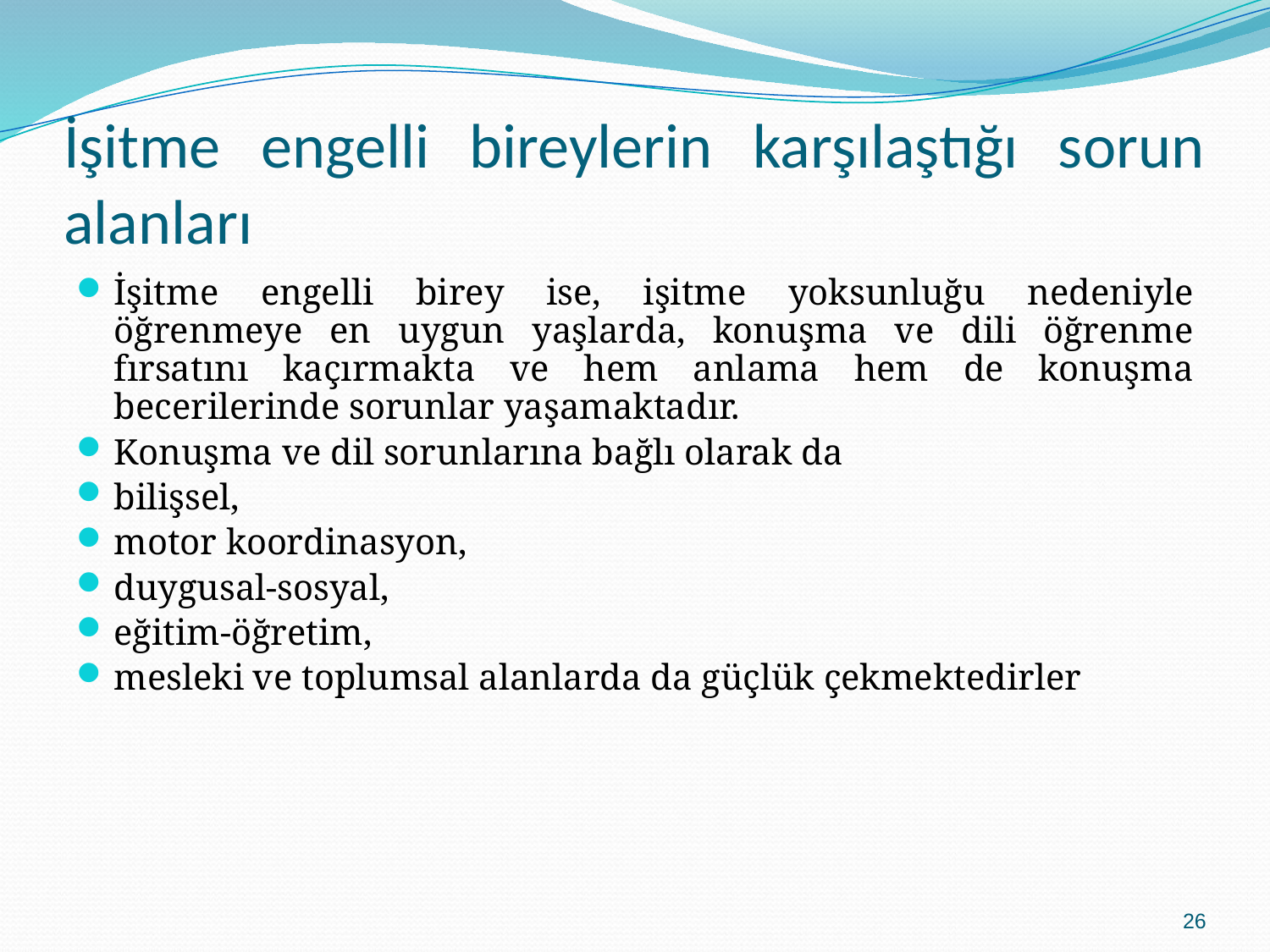

# İşitme engelli bireylerin karşılaştığı sorun alanları
İşitme engelli birey ise, işitme yoksunluğu nedeniyle öğrenmeye en uygun yaşlarda, konuşma ve dili öğrenme fırsatını kaçırmakta ve hem anlama hem de konuşma becerilerinde sorunlar yaşamaktadır.
Konuşma ve dil sorunlarına bağlı olarak da
bilişsel,
motor koordinasyon,
duygusal-sosyal,
eğitim-öğretim,
mesleki ve toplumsal alanlarda da güçlük çekmektedirler
26